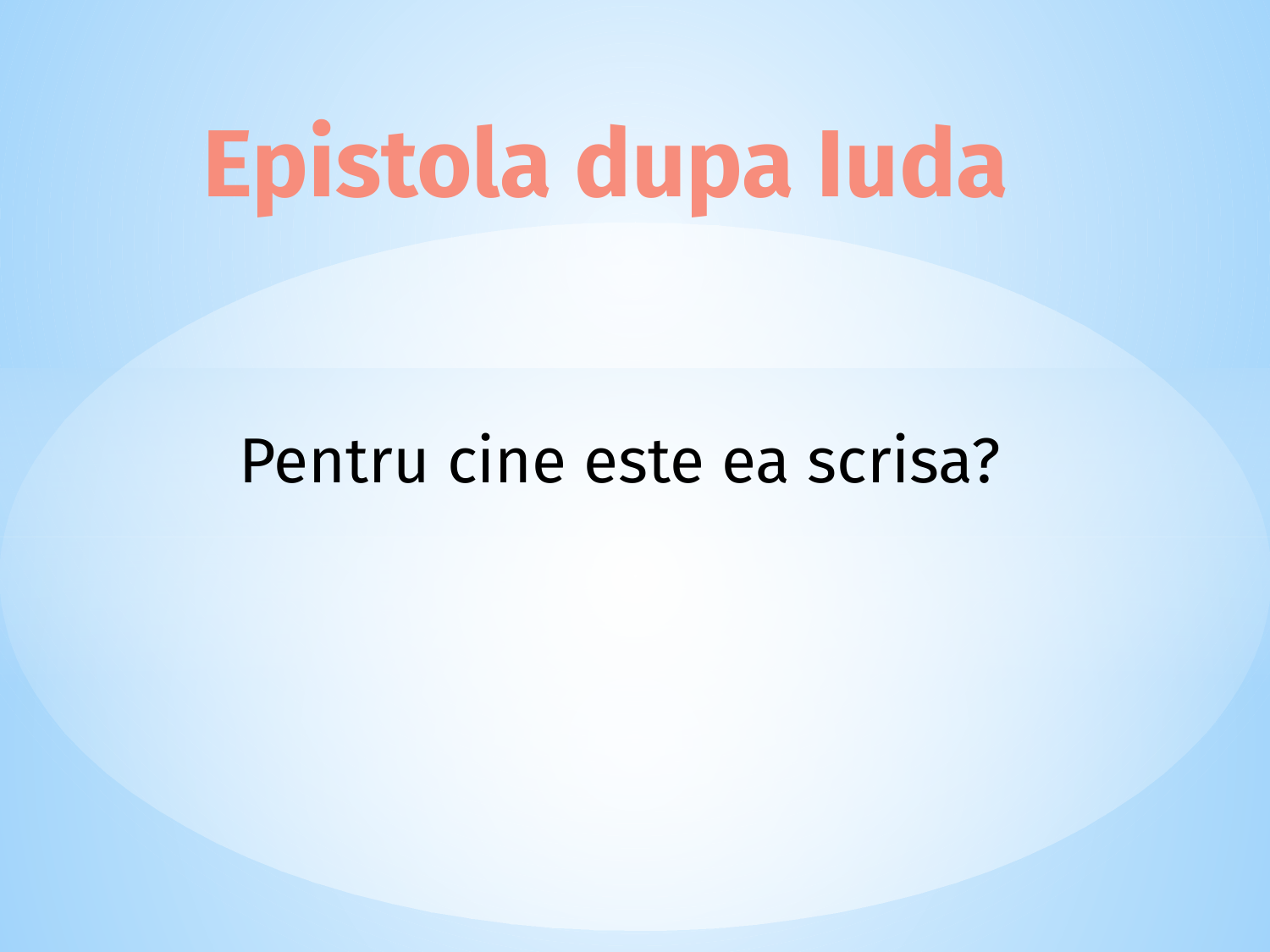

# Epistola dupa Iuda
    Pentru cine este ea scrisa?